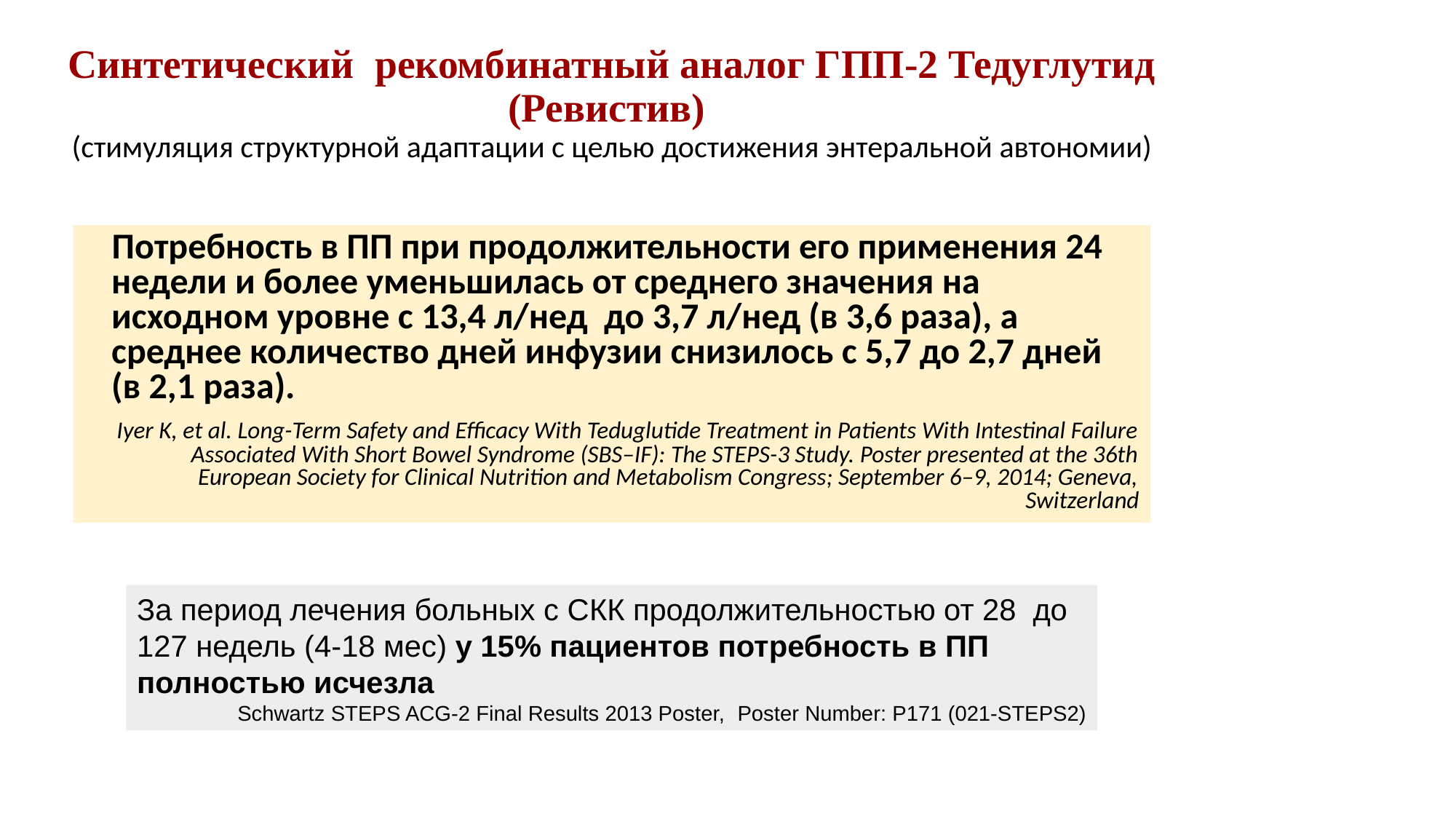

Синтетический  рекомбинатный аналог ГПП-2 Тедуглутид (Ревистив)
(стимуляция структурной адаптации с целью достижения энтеральной автономии)
    Потребность в ПП при продолжительности его применения 24 недели и более уменьшилась от среднего значения на исходном уровне с 13,4 л/нед  до 3,7 л/нед (в 3,6 раза), а среднее количество дней инфузии снизилось с 5,7 до 2,7 дней (в 2,1 раза).
Iyer K, et al. Long-Term Safety and Efficacy With Teduglutide Treatment in Patients With Intestinal Failure Associated With Short Bowel Syndrome (SBS–IF): The STEPS-3 Study. Poster presented at the 36th European Society for Clinical Nutrition and Metabolism Congress; September 6–9, 2014; Geneva, Switzerland
За период лечения больных с СКК продолжительностью от 28  до 127 недель (4-18 мес) у 15% пациентов потребность в ПП полностью исчезла
Schwartz STEPS ACG-2 Final Results 2013 Poster,  Poster Number: P171 (021-STEPS2)